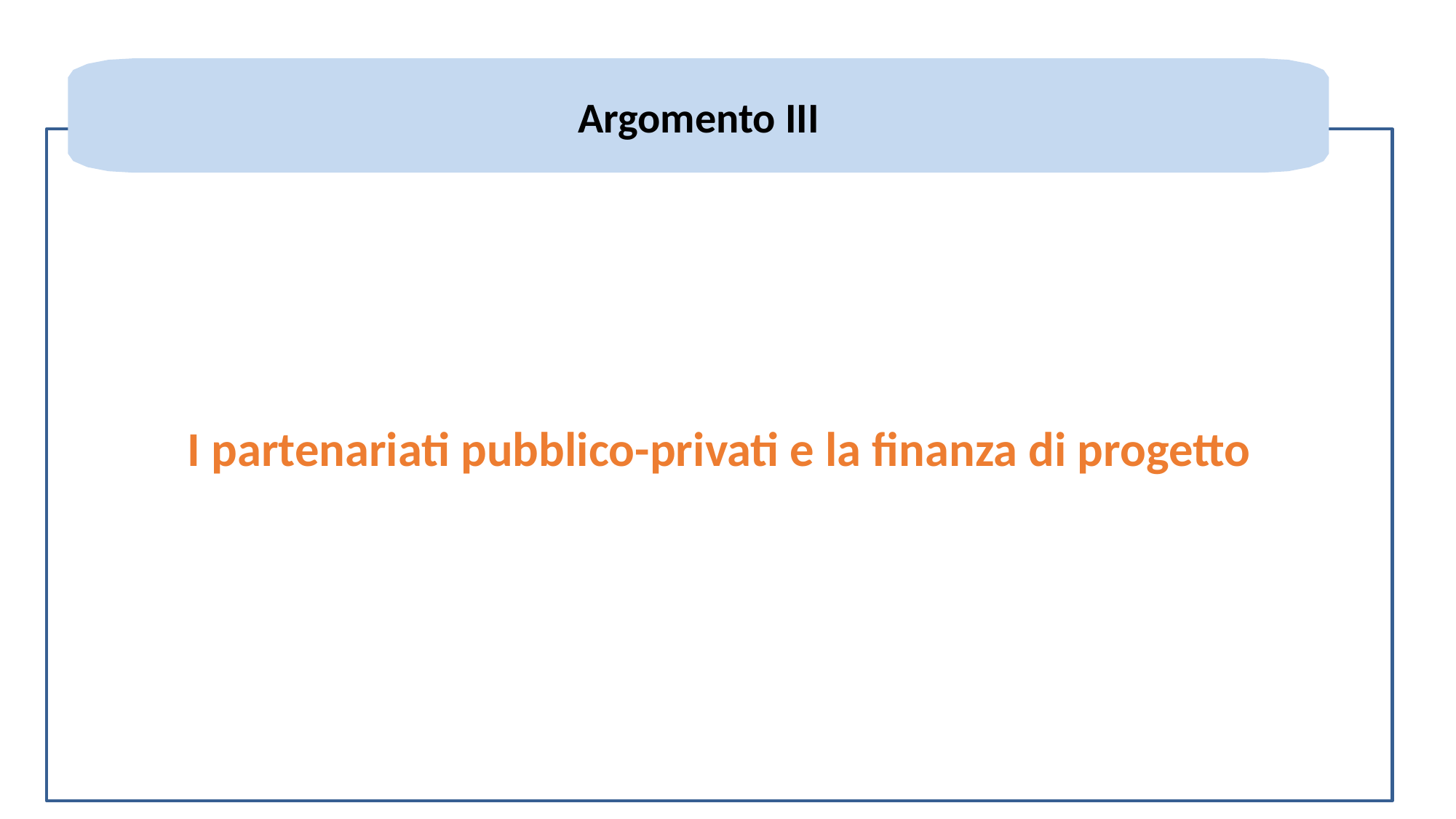

Argomento III

I partenariati pubblico-privati e la finanza di progetto